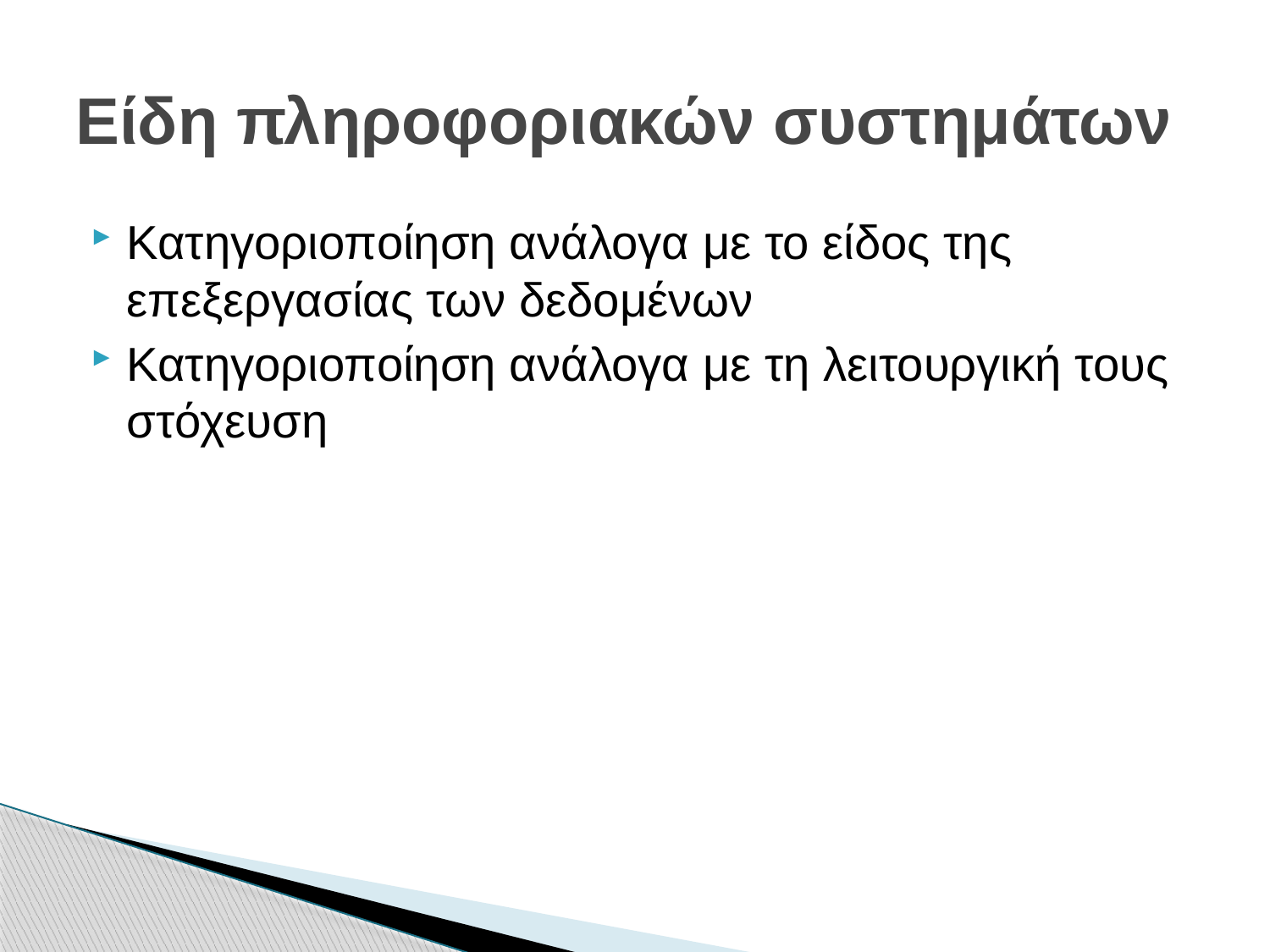

# Είδη πληροφοριακών συστημάτων
Κατηγοριοποίηση ανάλογα με το είδος της επεξεργασίας των δεδομένων
Κατηγοριοποίηση ανάλογα με τη λειτουργική τους στόχευση